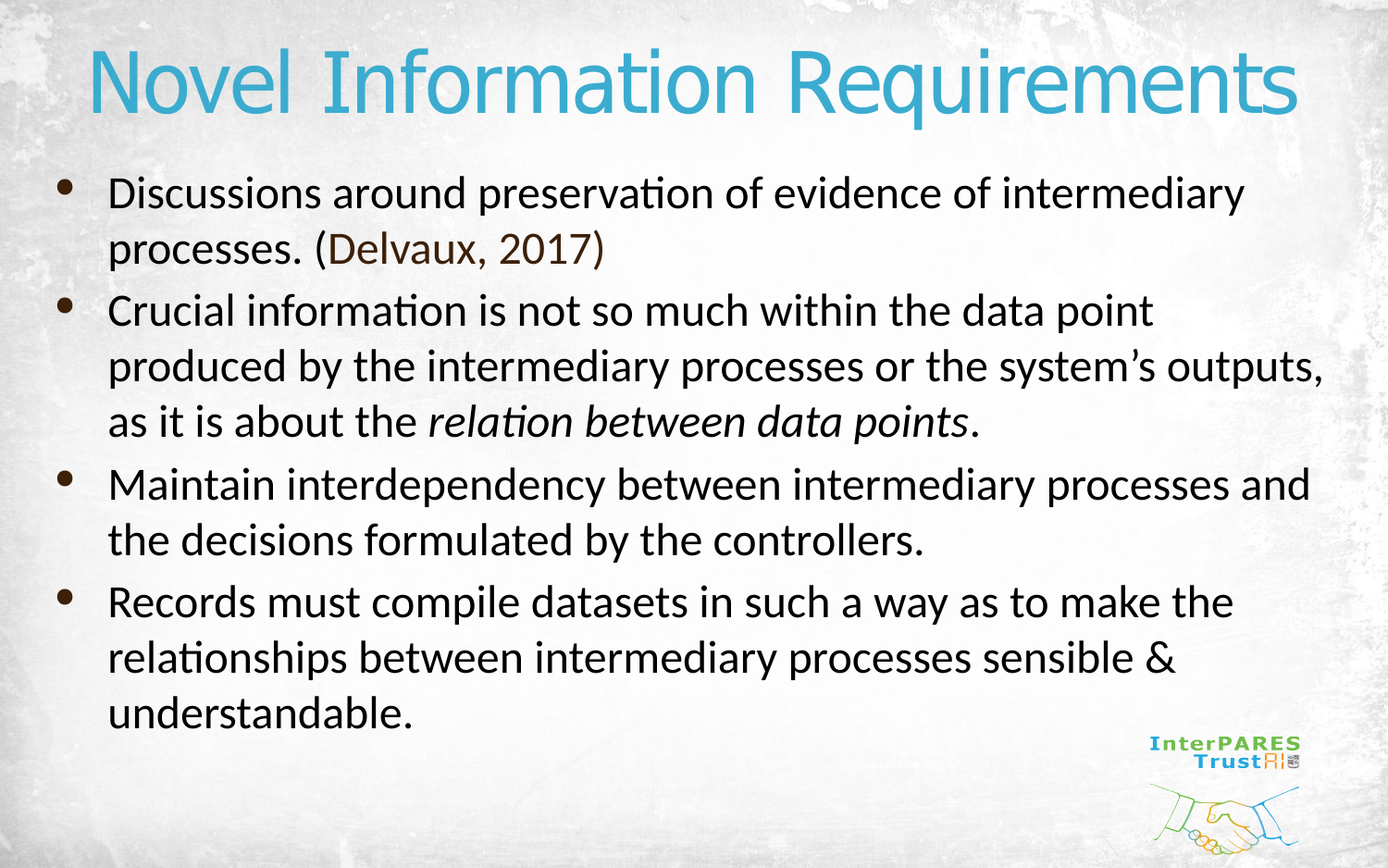

# Novel Information Requirements
Discussions around preservation of evidence of intermediary processes. (Delvaux, 2017)
Crucial information is not so much within the data point produced by the intermediary processes or the system’s outputs, as it is about the relation between data points.
Maintain interdependency between intermediary processes and the decisions formulated by the controllers.
Records must compile datasets in such a way as to make the relationships between intermediary processes sensible & understandable.